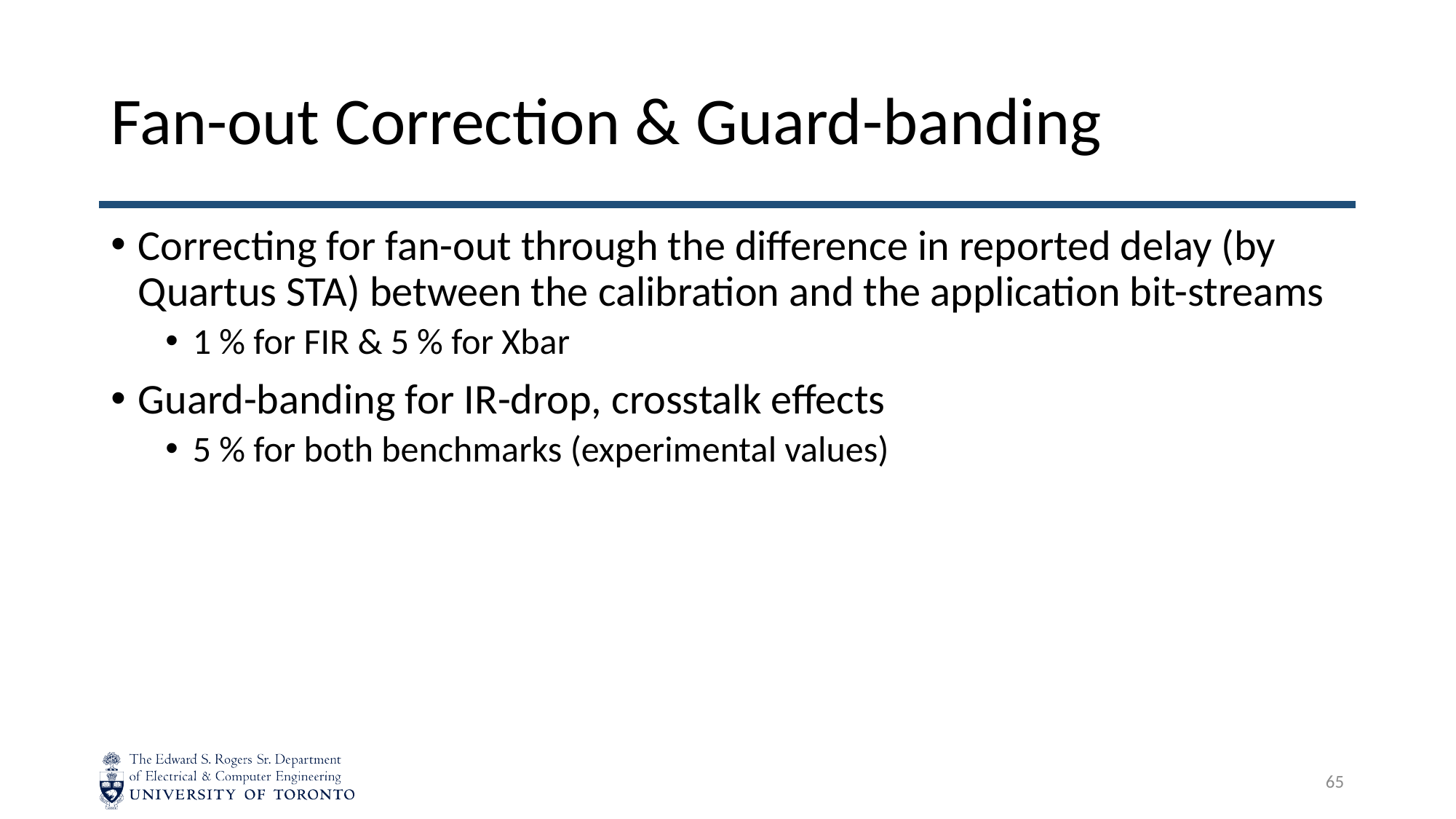

# Fan-out Correction & Guard-banding
Correcting for fan-out through the difference in reported delay (by Quartus STA) between the calibration and the application bit-streams
1 % for FIR & 5 % for Xbar
Guard-banding for IR-drop, crosstalk effects
5 % for both benchmarks (experimental values)

65